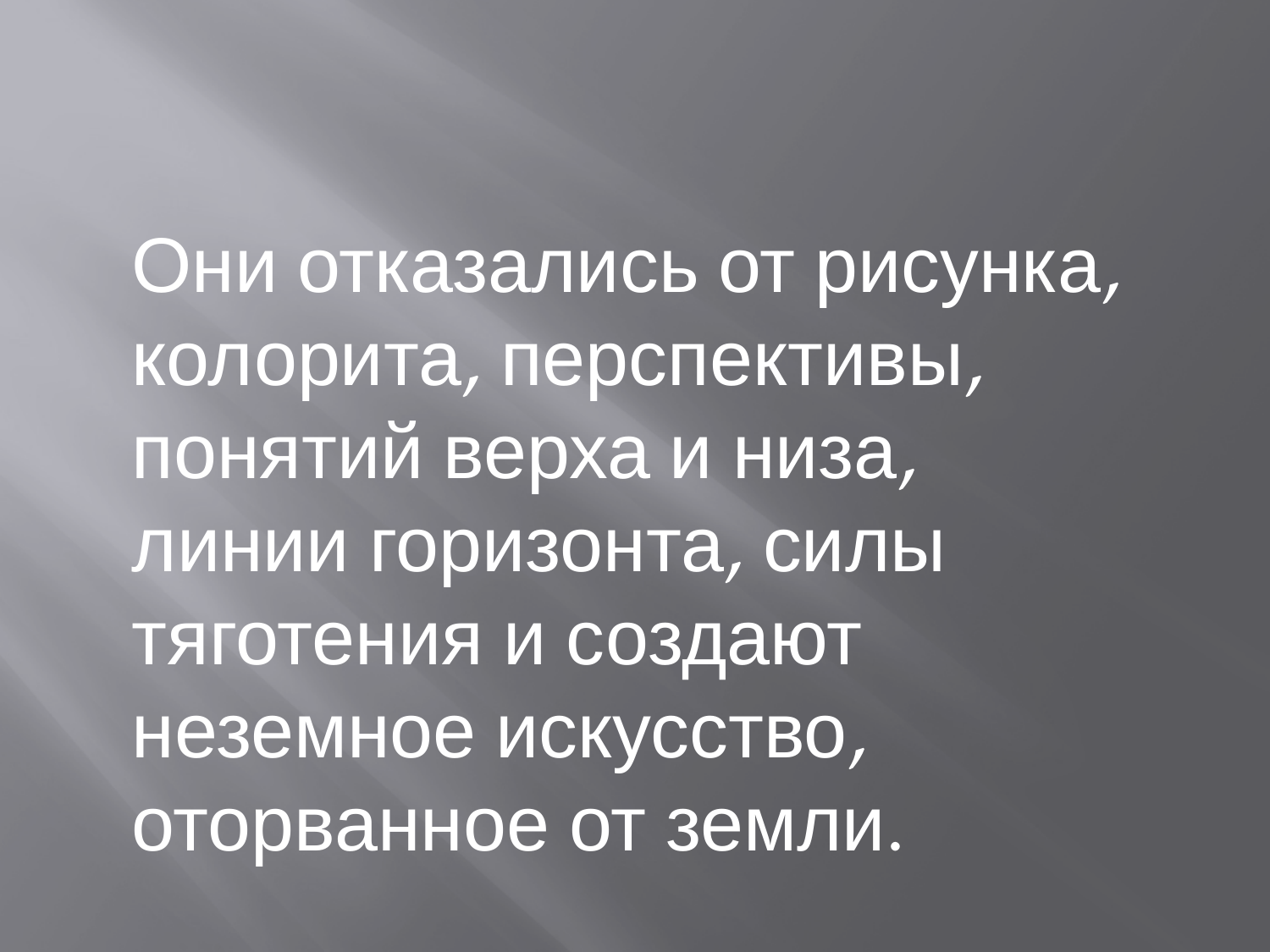

Они отказались от рисунка, колорита, перспективы, понятий верха и низа, линии горизонта, силы тяготения и создают неземное искусство, оторванное от земли.